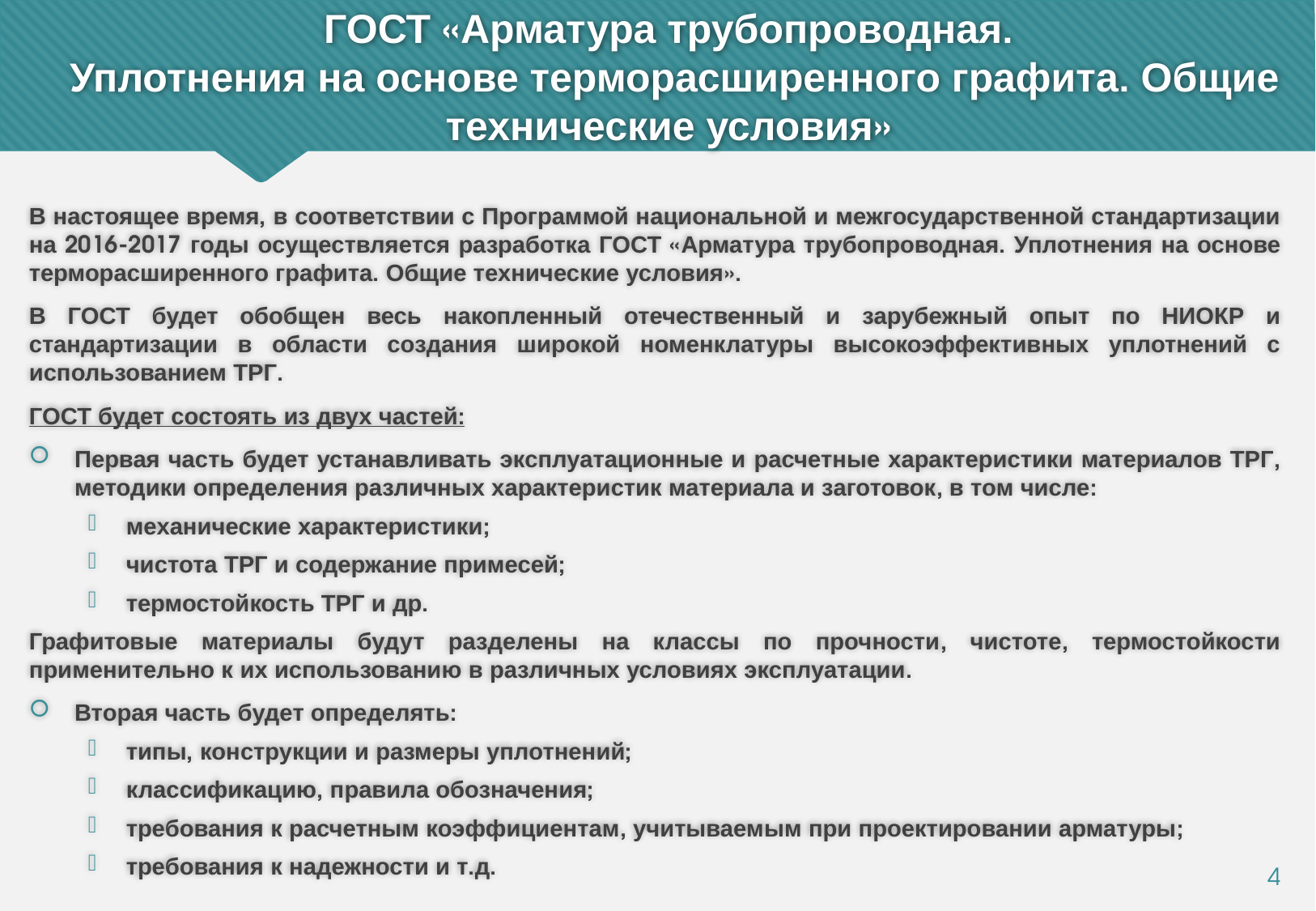

# ГОСТ «Арматура трубопроводная. Уплотнения на основе терморасширенного графита. Общие технические условия»
В настоящее время, в соответствии с Программой национальной и межгосударственной стандартизации на 2016-2017 годы осуществляется разработка ГОСТ «Арматура трубопроводная. Уплотнения на основе терморасширенного графита. Общие технические условия».
В ГОСТ будет обобщен весь накопленный отечественный и зарубежный опыт по НИОКР и стандартизации в области создания широкой номенклатуры высокоэффективных уплотнений с использованием ТРГ.
ГОСТ будет состоять из двух частей:
Первая часть будет устанавливать эксплуатационные и расчетные характеристики материалов ТРГ, методики определения различных характеристик материала и заготовок, в том числе:
механические характеристики;
чистота ТРГ и содержание примесей;
термостойкость ТРГ и др.
Графитовые материалы будут разделены на классы по прочности, чистоте, термостойкости применительно к их использованию в различных условиях эксплуатации.
Вторая часть будет определять:
типы, конструкции и размеры уплотнений;
классификацию, правила обозначения;
требования к расчетным коэффициентам, учитываемым при проектировании арматуры;
требования к надежности и т.д.
4